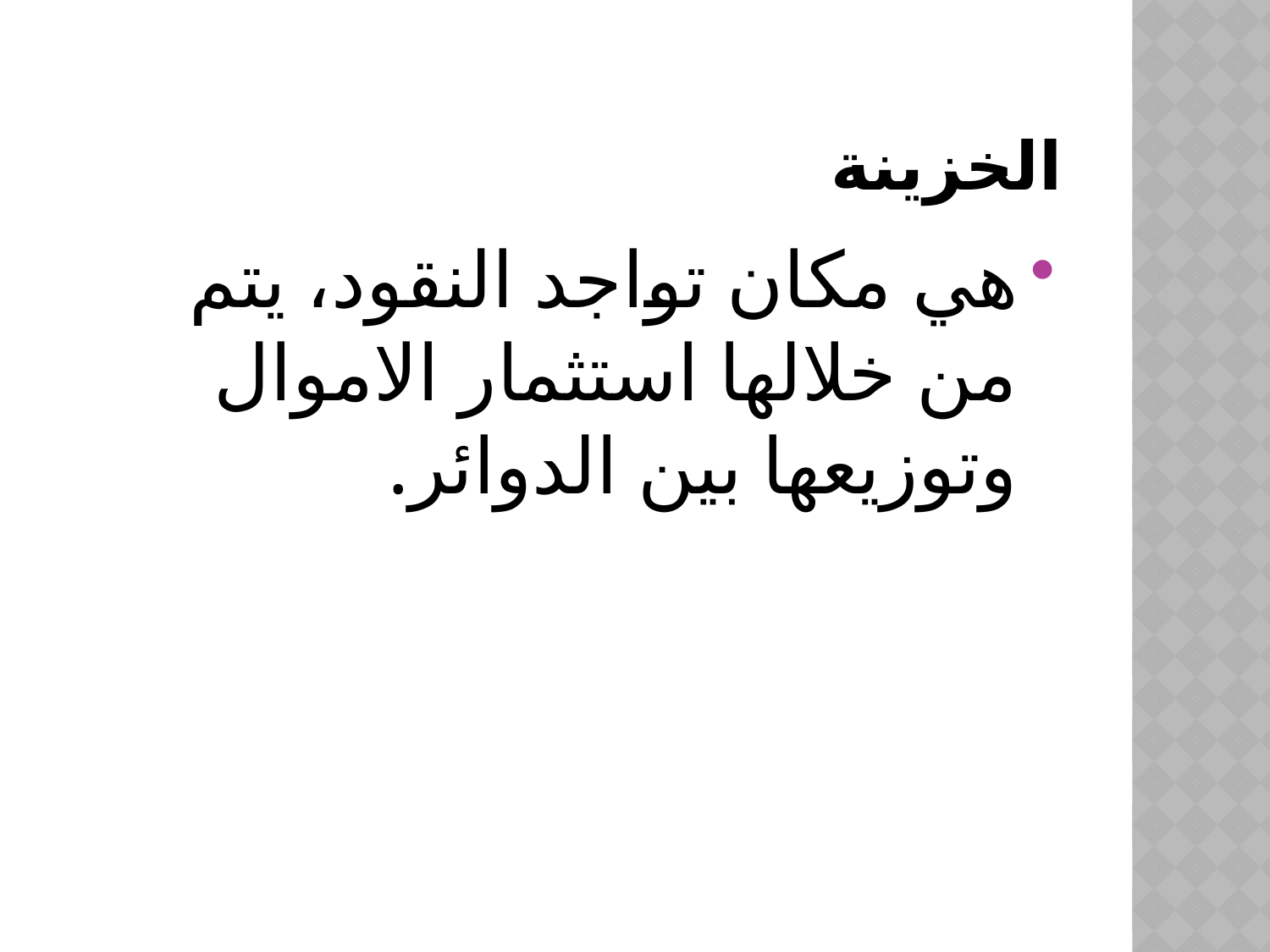

# الخزينة
هي مكان تواجد النقود، يتم من خلالها استثمار الاموال وتوزيعها بين الدوائر.